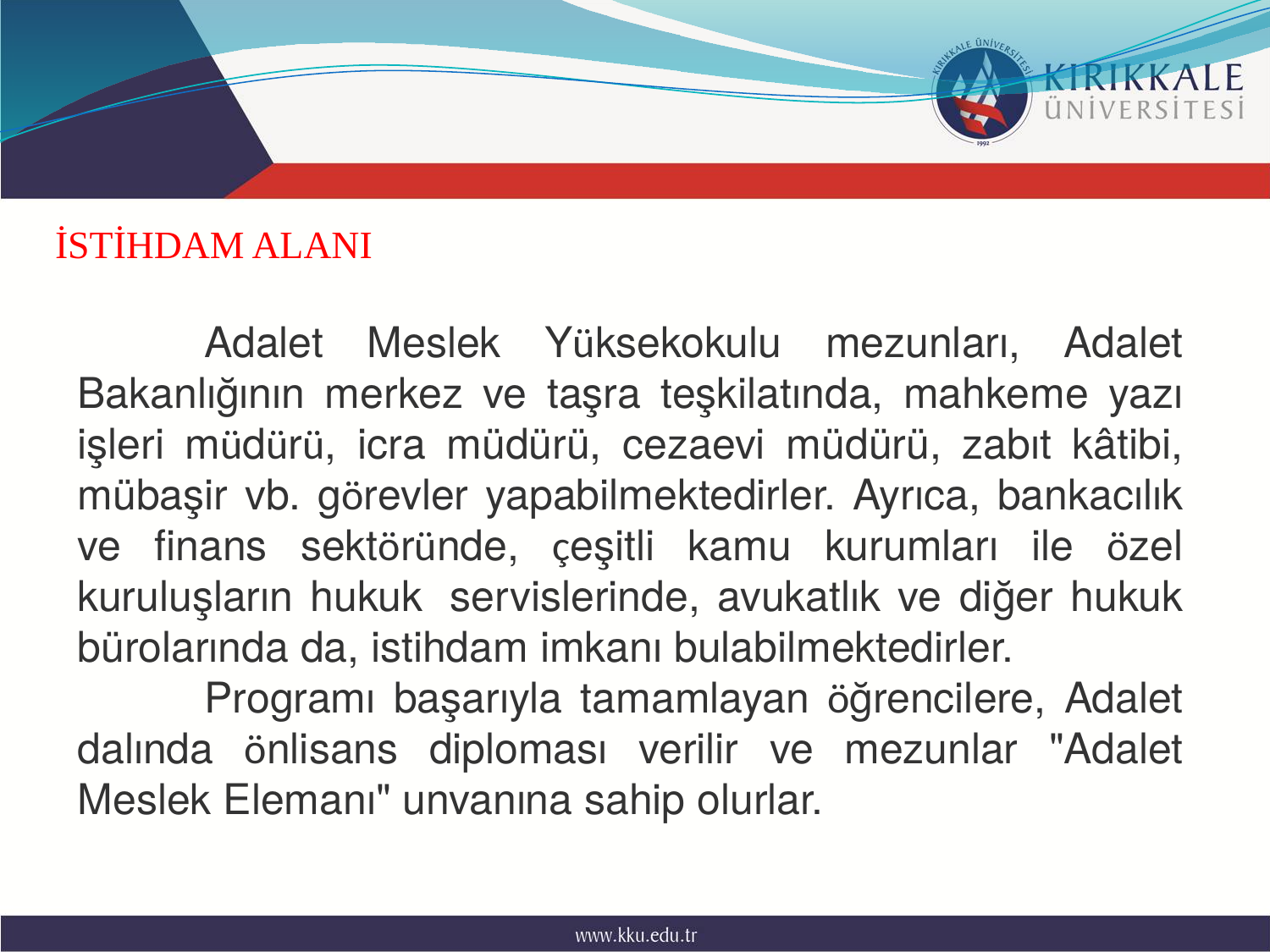

# İSTİHDAM ALANI
	Adalet Meslek Yüksekokulu mezunları, Adalet Bakanlığının merkez ve taşra teşkilatında, mahkeme yazı işleri müdürü, icra müdürü, cezaevi müdürü, zabıt kâtibi, mübaşir vb. görevler yapabilmektedirler. Ayrıca, bankacılık ve finans sektöründe, çeşitli kamu kurumları ile özel kuruluşların hukuk  servislerinde, avukatlık ve diğer hukuk bürolarında da, istihdam imkanı bulabilmektedirler.
	Programı başarıyla tamamlayan öğrencilere, Adalet dalında önlisans diploması verilir ve mezunlar "Adalet Meslek Elemanı" unvanına sahip olurlar.